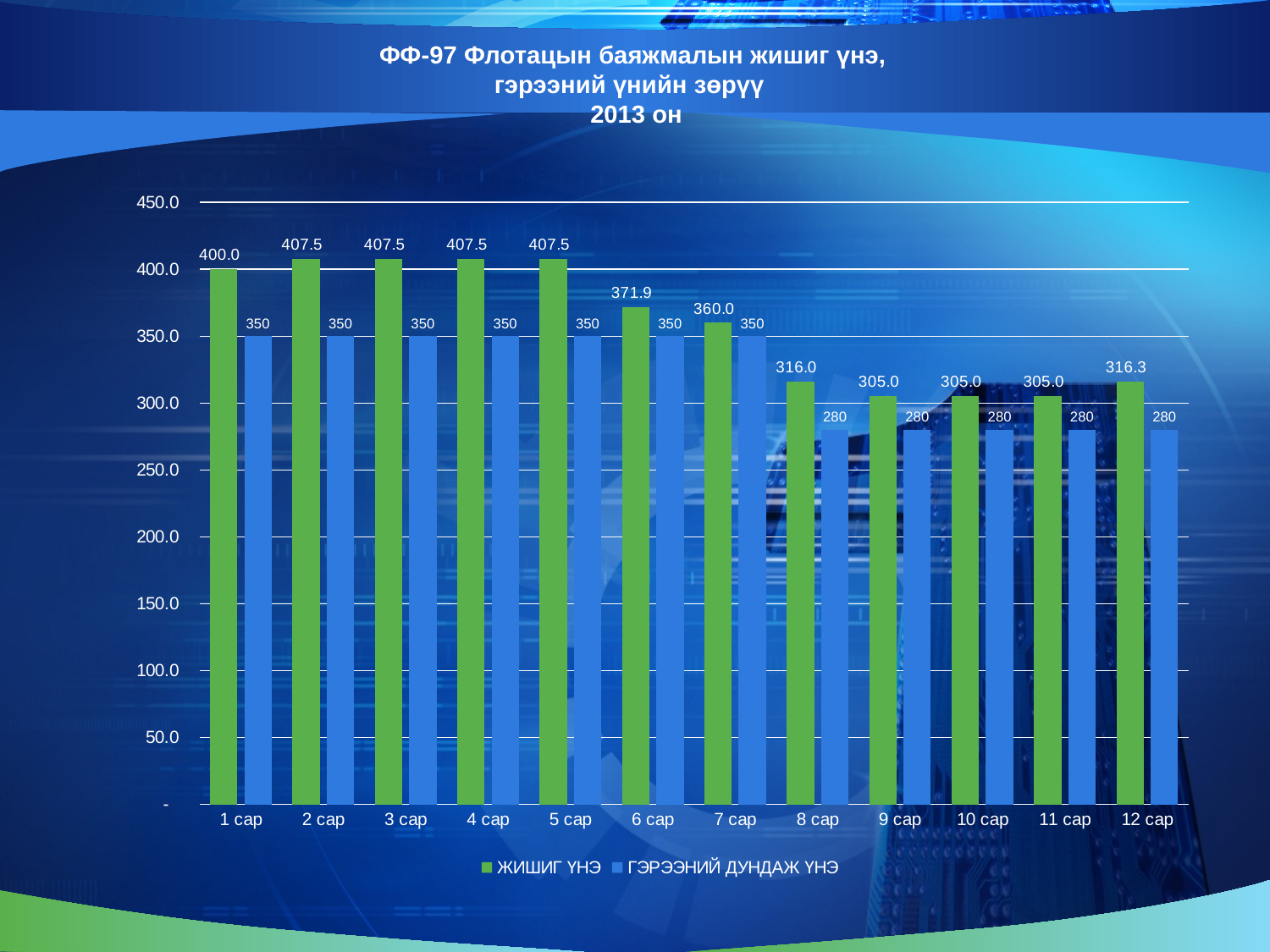

# ФФ-97 Флотацын баяжмалын жишиг үнэ, гэрээний үнийн зөрүү 2013 он

### Chart

| Category | ЖИШИГ ҮНЭ | ГЭРЭЭНИЙ ДУНДАЖ ҮНЭ |
|---|---|---|
| 1 сар | 400.0 | 350.0 |
| 2 сар | 407.5 | 350.0 |
| 3 сар | 407.5 | 350.0 |
| 4 сар | 407.5 | 350.0 |
| 5 сар | 407.5 | 350.0 |
| 6 сар | 371.88 | 350.0 |
| 7 сар | 360.0 | 350.0 |
| 8 сар | 316.0 | 280.0 |
| 9 сар | 305.0 | 280.0 |
| 10 сар | 305.0 | 280.0 |
| 11 сар | 305.0 | 280.0 |
| 12 сар | 316.25 | 280.0 |